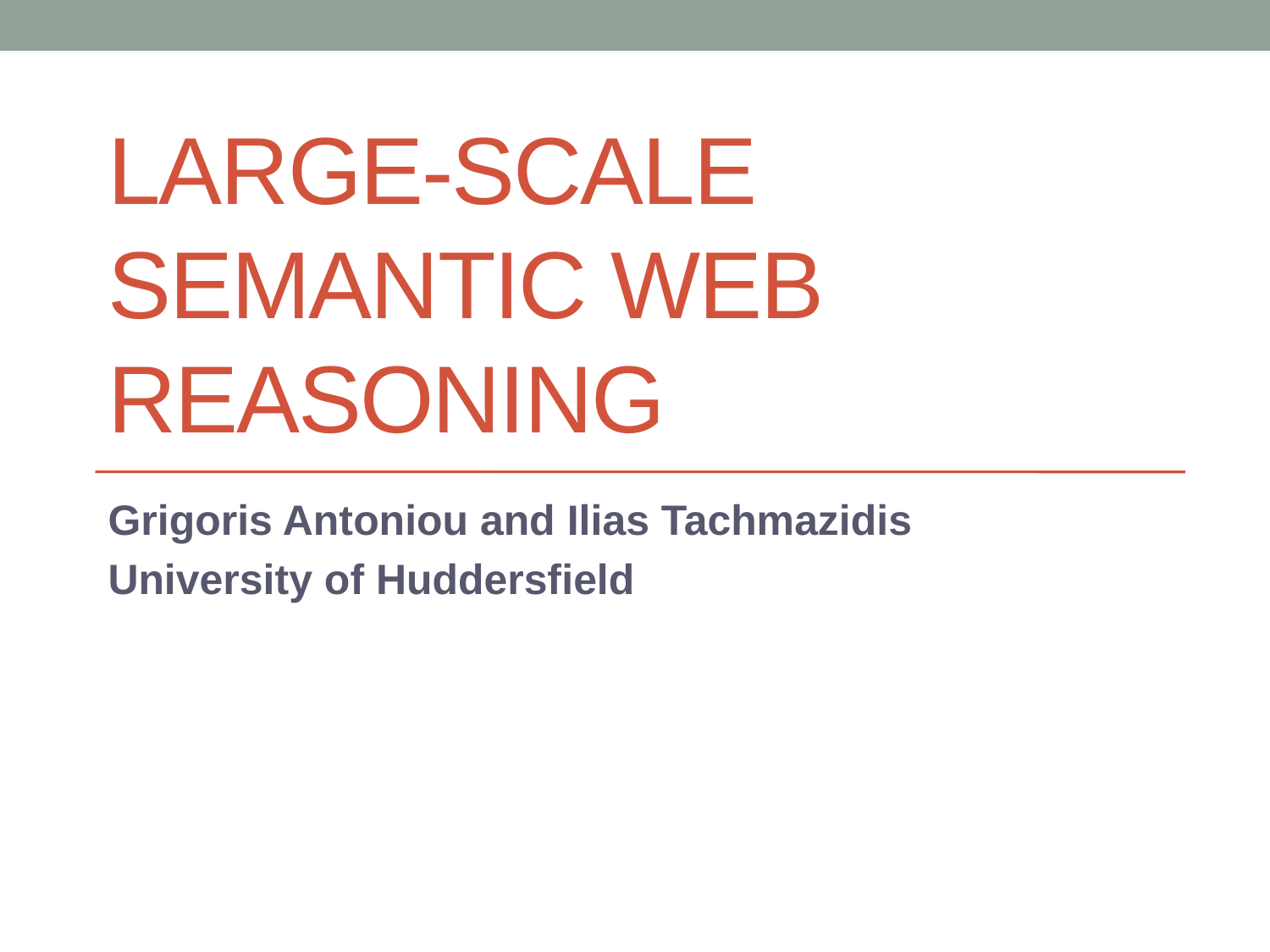

# Large-scale semantic web reasoning
Grigoris Antoniou and Ilias Tachmazidis
University of Huddersfield